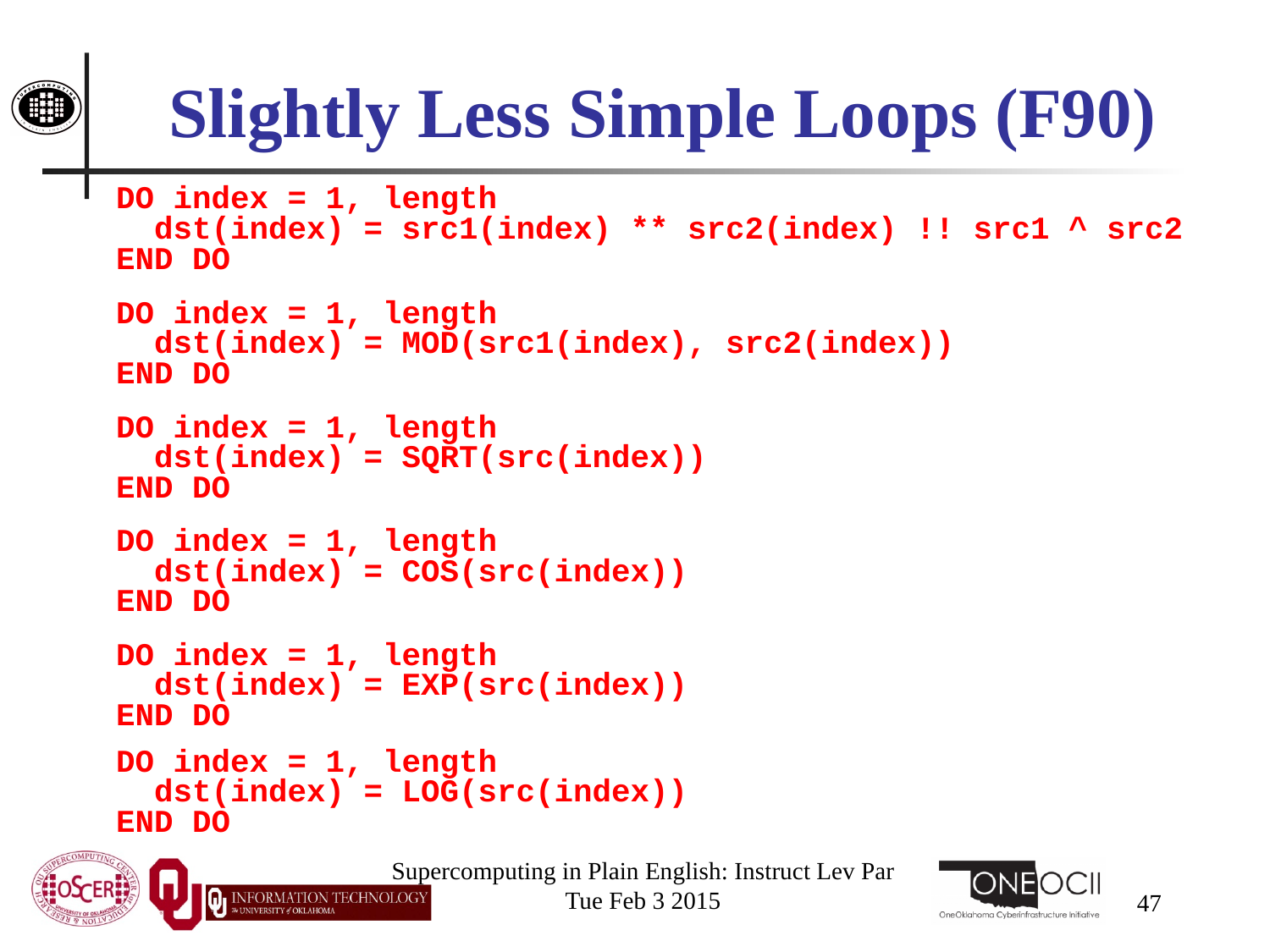

# Slightly Less Simple Loops (F90)
DO index = 1, length
  dst(index) = src1(index) ** src2(index) !! src1 ^ src2
END DO

DO index = 1, length
  dst(index) = MOD(src1(index), src2(index))
END DO

DO index = 1, length
  dst(index) = SQRT(src(index))
END DO

DO index = 1, length
  dst(index) = COS(src(index))
END DO

DO index = 1, length
  dst(index) = EXP(src(index))
END DO

DO index = 1, length
  dst(index) = LOG(src(index))
END DO
Supercomputing in Plain English: Instruct Lev Par
Tue Feb 3 2015
47